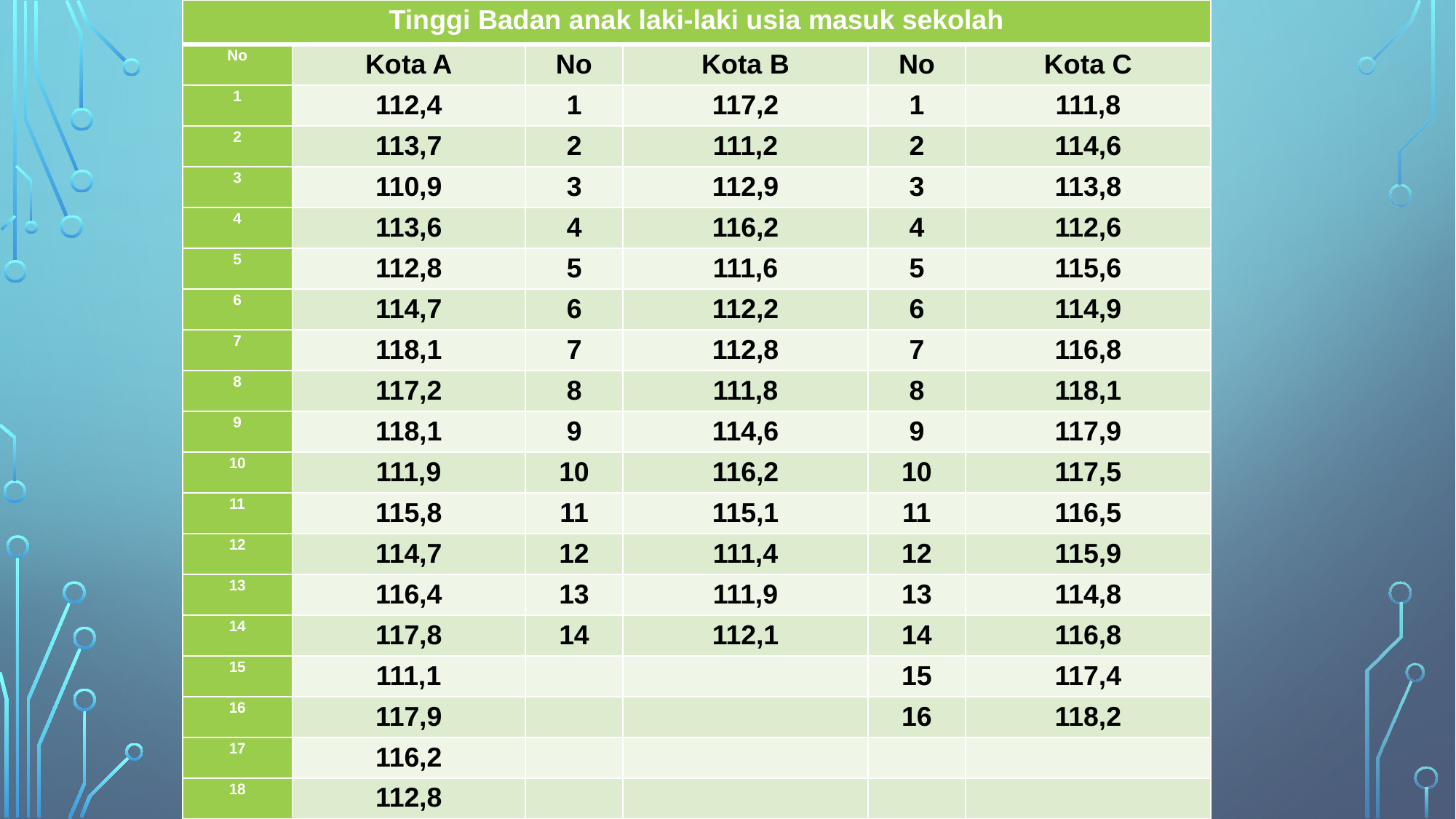

| Tinggi Badan anak laki-laki usia masuk sekolah |  |  |  |  |  |
| --- | --- | --- | --- | --- | --- |
| No | Kota A | No | Kota B | No | Kota C |
| 1 | 112,4 | 1 | 117,2 | 1 | 111,8 |
| 2 | 113,7 | 2 | 111,2 | 2 | 114,6 |
| 3 | 110,9 | 3 | 112,9 | 3 | 113,8 |
| 4 | 113,6 | 4 | 116,2 | 4 | 112,6 |
| 5 | 112,8 | 5 | 111,6 | 5 | 115,6 |
| 6 | 114,7 | 6 | 112,2 | 6 | 114,9 |
| 7 | 118,1 | 7 | 112,8 | 7 | 116,8 |
| 8 | 117,2 | 8 | 111,8 | 8 | 118,1 |
| 9 | 118,1 | 9 | 114,6 | 9 | 117,9 |
| 10 | 111,9 | 10 | 116,2 | 10 | 117,5 |
| 11 | 115,8 | 11 | 115,1 | 11 | 116,5 |
| 12 | 114,7 | 12 | 111,4 | 12 | 115,9 |
| 13 | 116,4 | 13 | 111,9 | 13 | 114,8 |
| 14 | 117,8 | 14 | 112,1 | 14 | 116,8 |
| 15 | 111,1 |  |  | 15 | 117,4 |
| 16 | 117,9 |  |  | 16 | 118,2 |
| 17 | 116,2 |  |  |  |  |
| 18 | 112,8 |  |  |  |  |